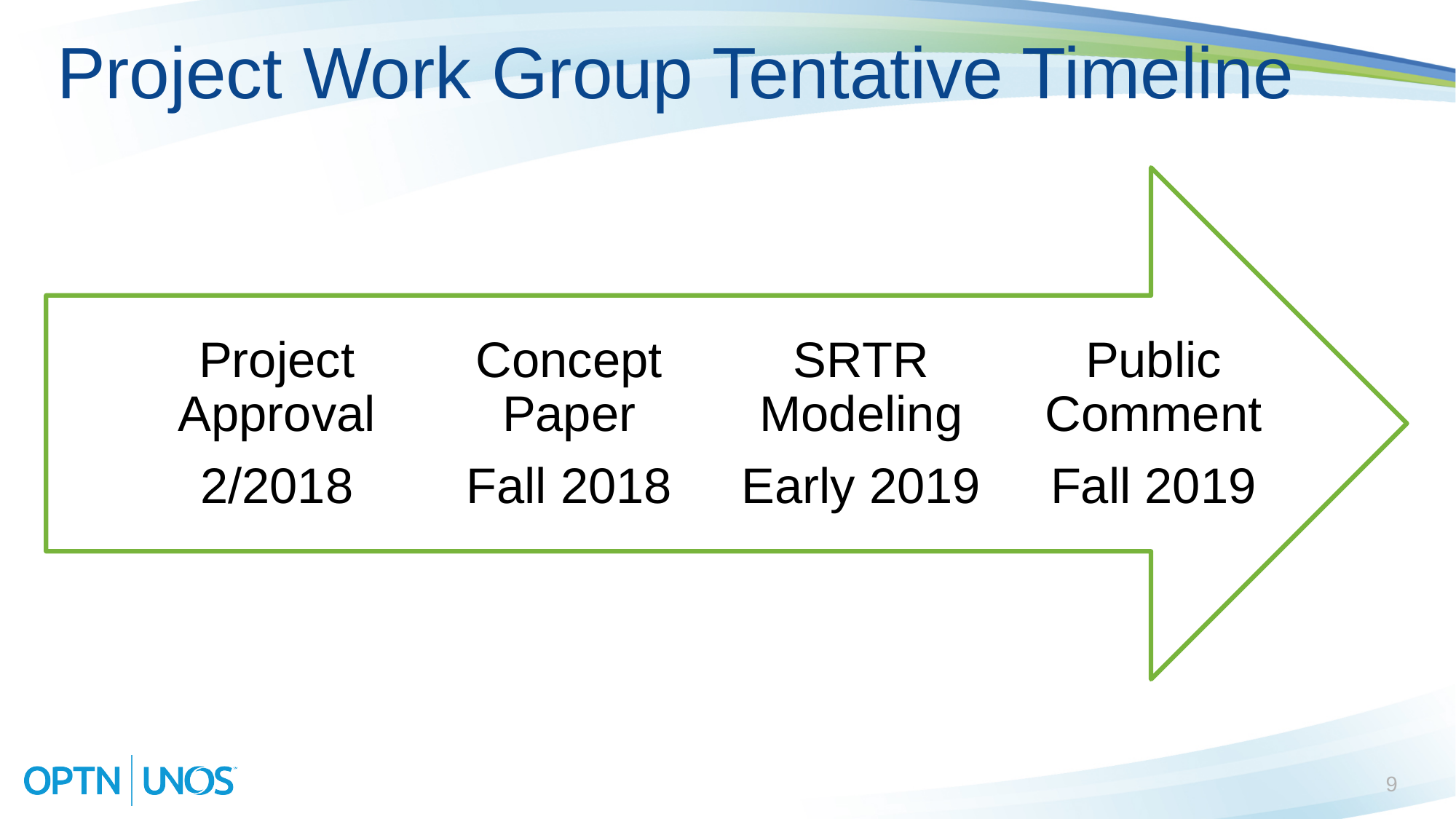

# Project Work Group Tentative Timeline
Public Comment
Fall 2019
SRTR Modeling
Early 2019
Concept Paper
Fall 2018
Project Approval
2/2018
9